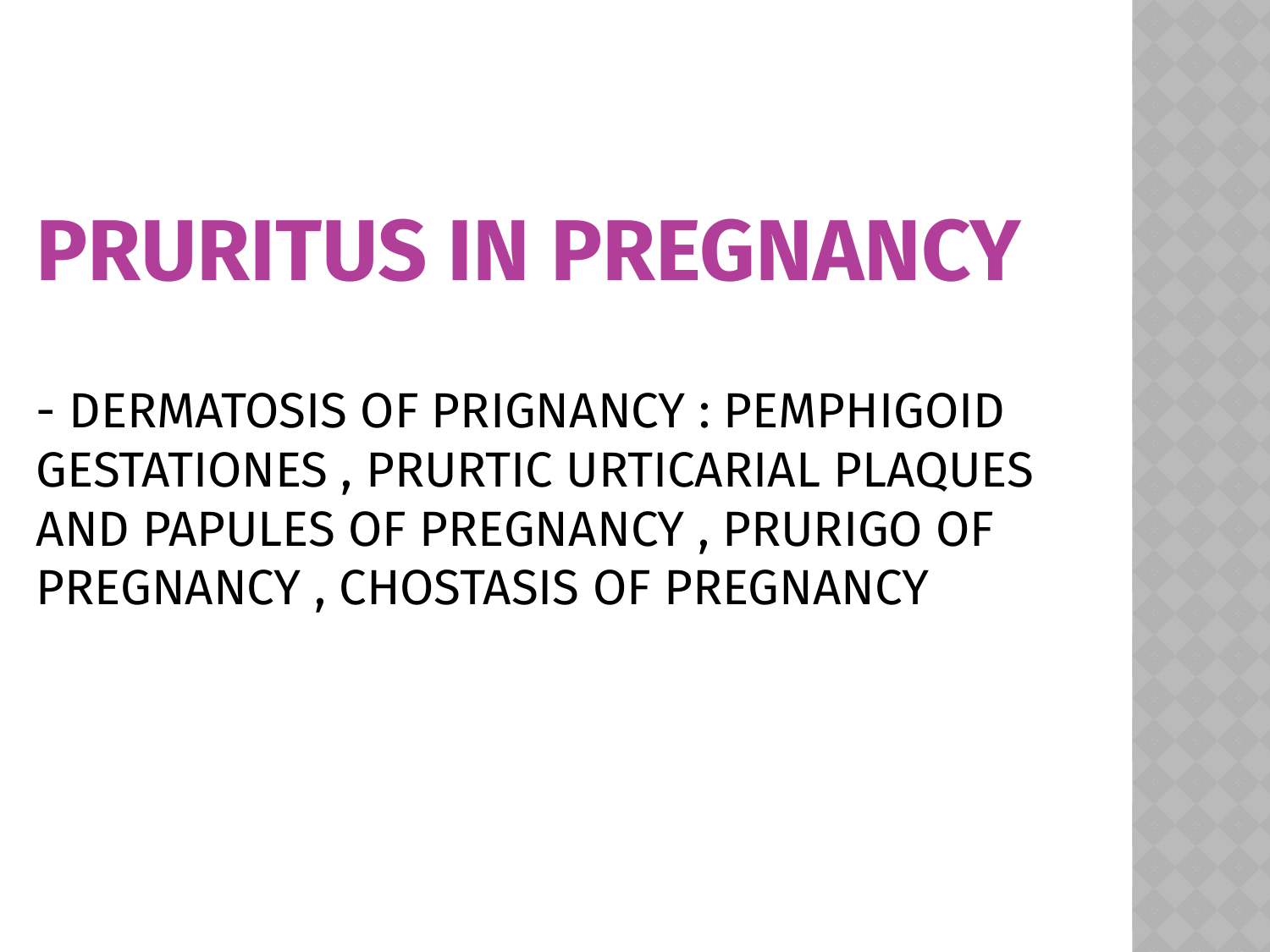

# Pruritus in pregnancy - Dermatosis of prignancy : pemphigoid gestationes , prurtic urticarial plaques and papules of pregnancy , prurigo of pregnancy , chostasis of pregnancy